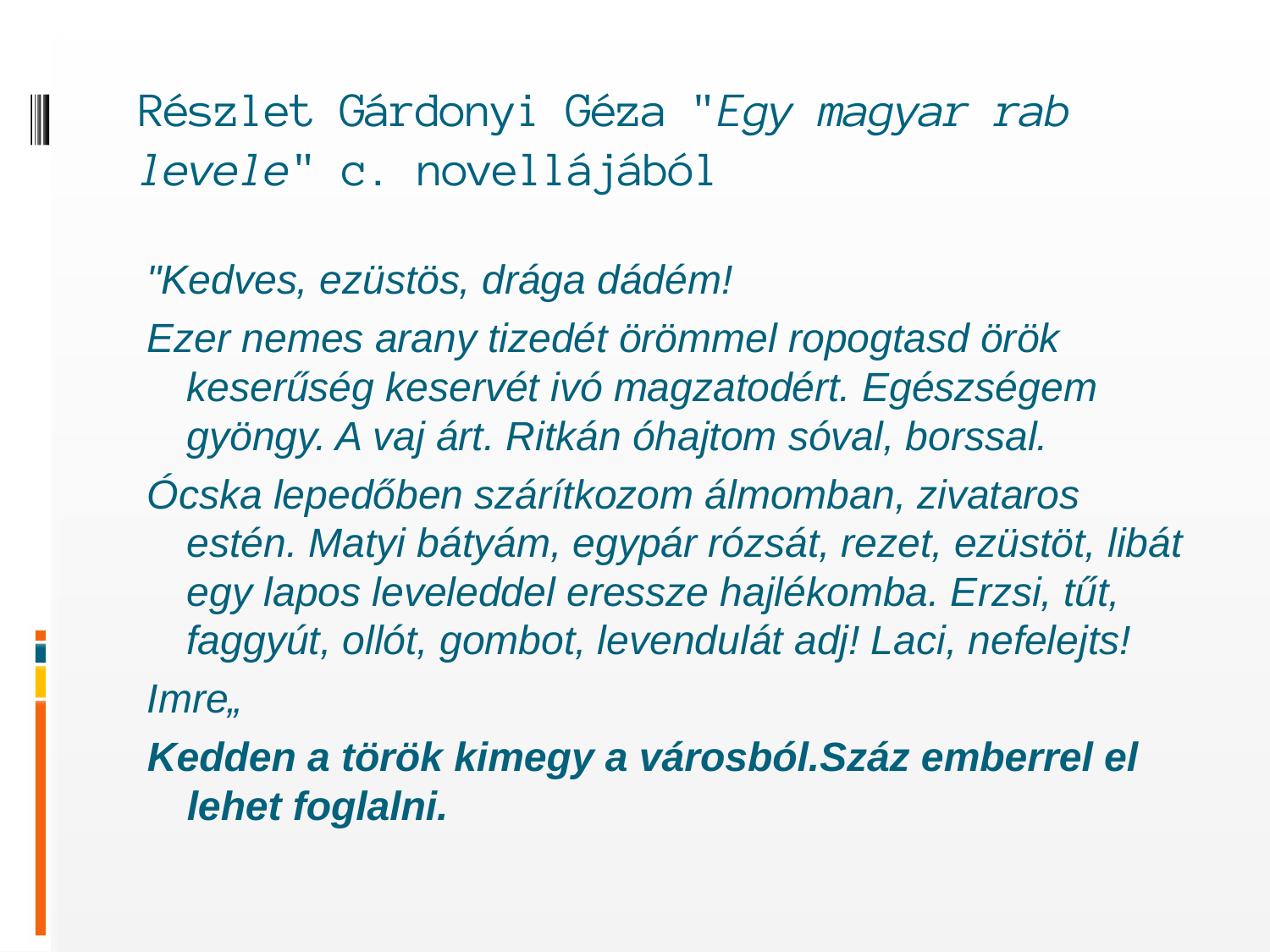

# Részlet Gárdonyi Géza "Egy magyar rab levele" c. novellájából
"Kedves, ezüstös, drága dádém!
Ezer nemes arany tizedét örömmel ropogtasd örök keserűség keservét ivó magzatodért. Egészségem gyöngy. A vaj árt. Ritkán óhajtom sóval, borssal.
Ócska lepedőben szárítkozom álmomban, zivataros estén. Matyi bátyám, egypár rózsát, rezet, ezüstöt, libát egy lapos leveleddel eressze hajlékomba. Erzsi, tűt, faggyút, ollót, gombot, levendulát adj! Laci, nefelejts!
Imre„
Kedden a török kimegy a városból.Száz emberrel el lehet foglalni.